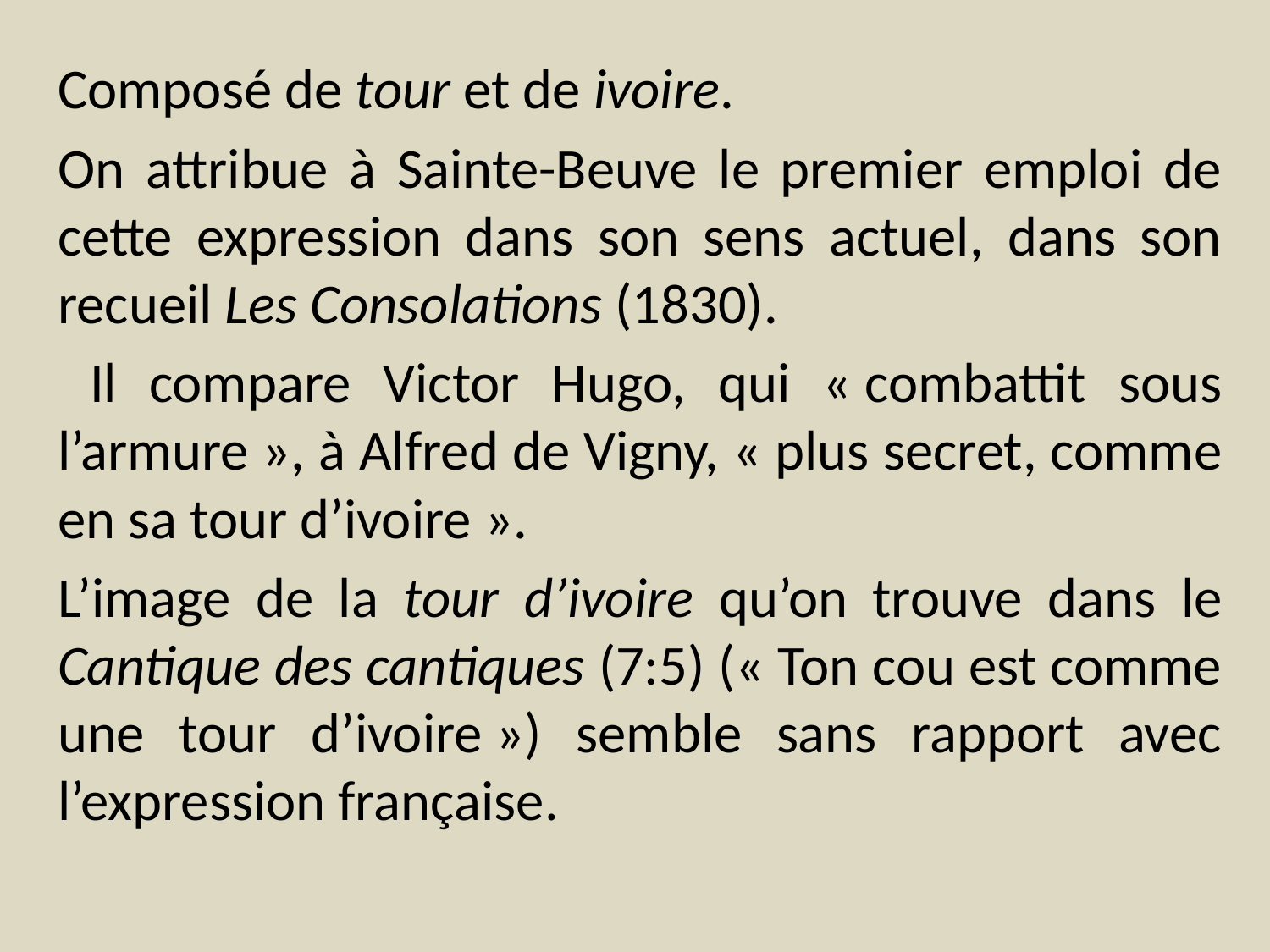

Composé de tour et de ivoire.
On attribue à Sainte-Beuve le premier emploi de cette expression dans son sens actuel, dans son recueil Les Consolations (1830).
 Il compare Victor Hugo, qui « combattit sous l’armure », à Alfred de Vigny, « plus secret, comme en sa tour d’ivoire ».
L’image de la tour d’ivoire qu’on trouve dans le Cantique des cantiques (7:5) (« Ton cou est comme une tour d’ivoire ») semble sans rapport avec l’expression française.